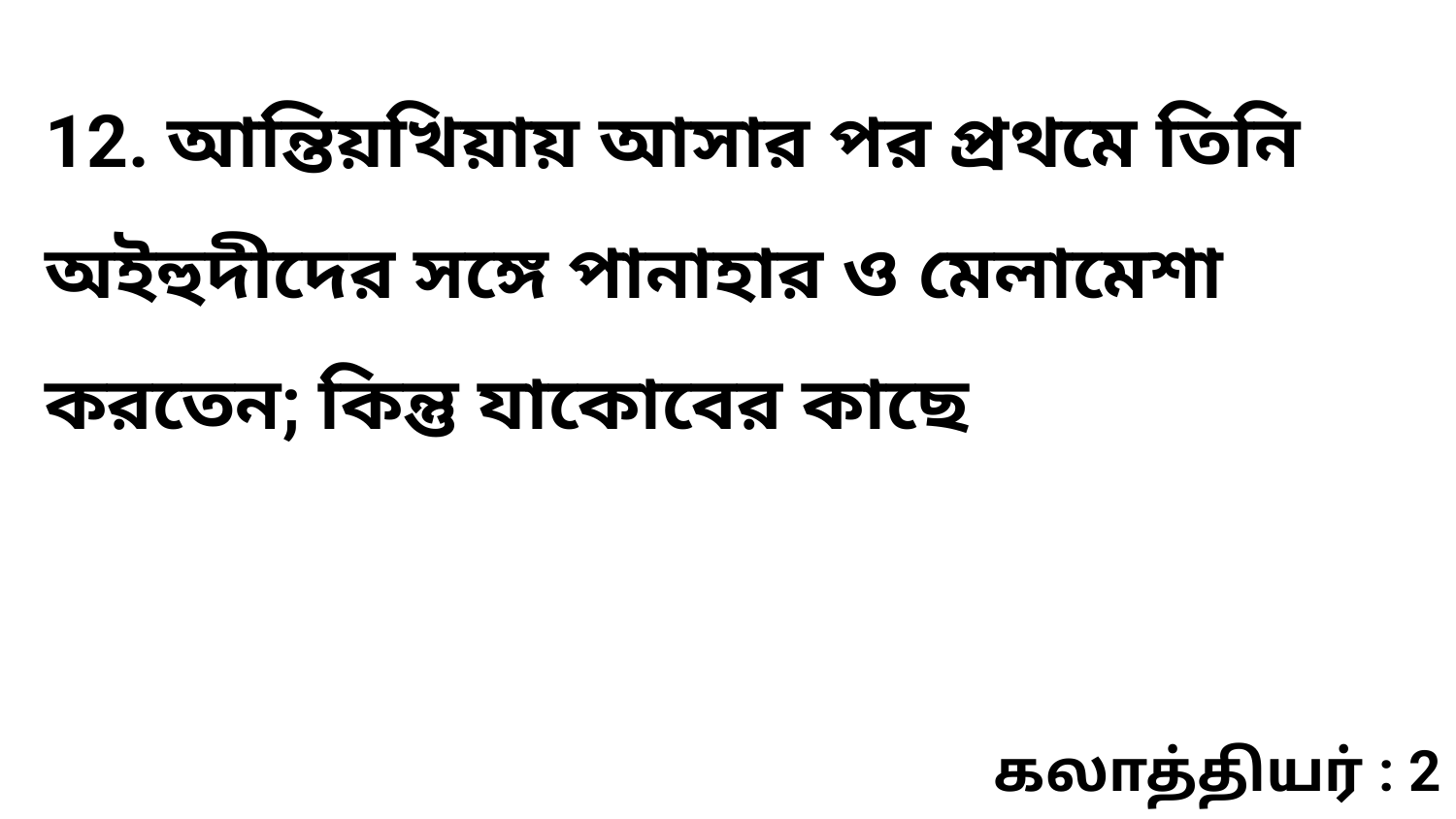

12. আন্তিয়খিয়ায় আসার পর প্রথমে তিনি অইহুদীদের সঙ্গে পানাহার ও মেলামেশা করতেন; কিন্তু যাকোবের কাছে
கலாத்தியர் : 2